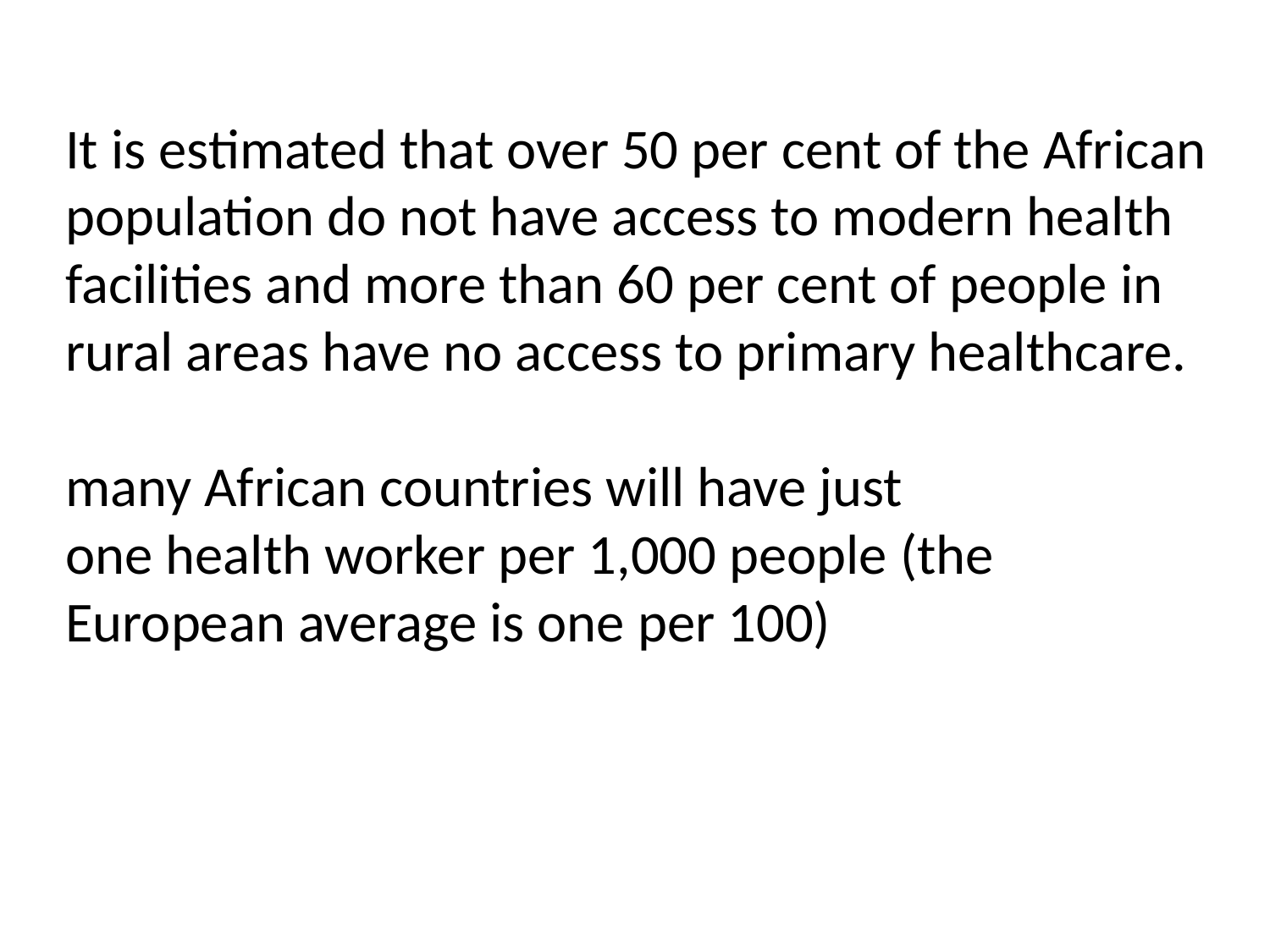

It is estimated that over 50 per cent of the African population do not have access to modern health facilities and more than 60 per cent of people in rural areas have no access to primary healthcare.

many African countries will have just
one health worker per 1,000 people (the
European average is one per 100)